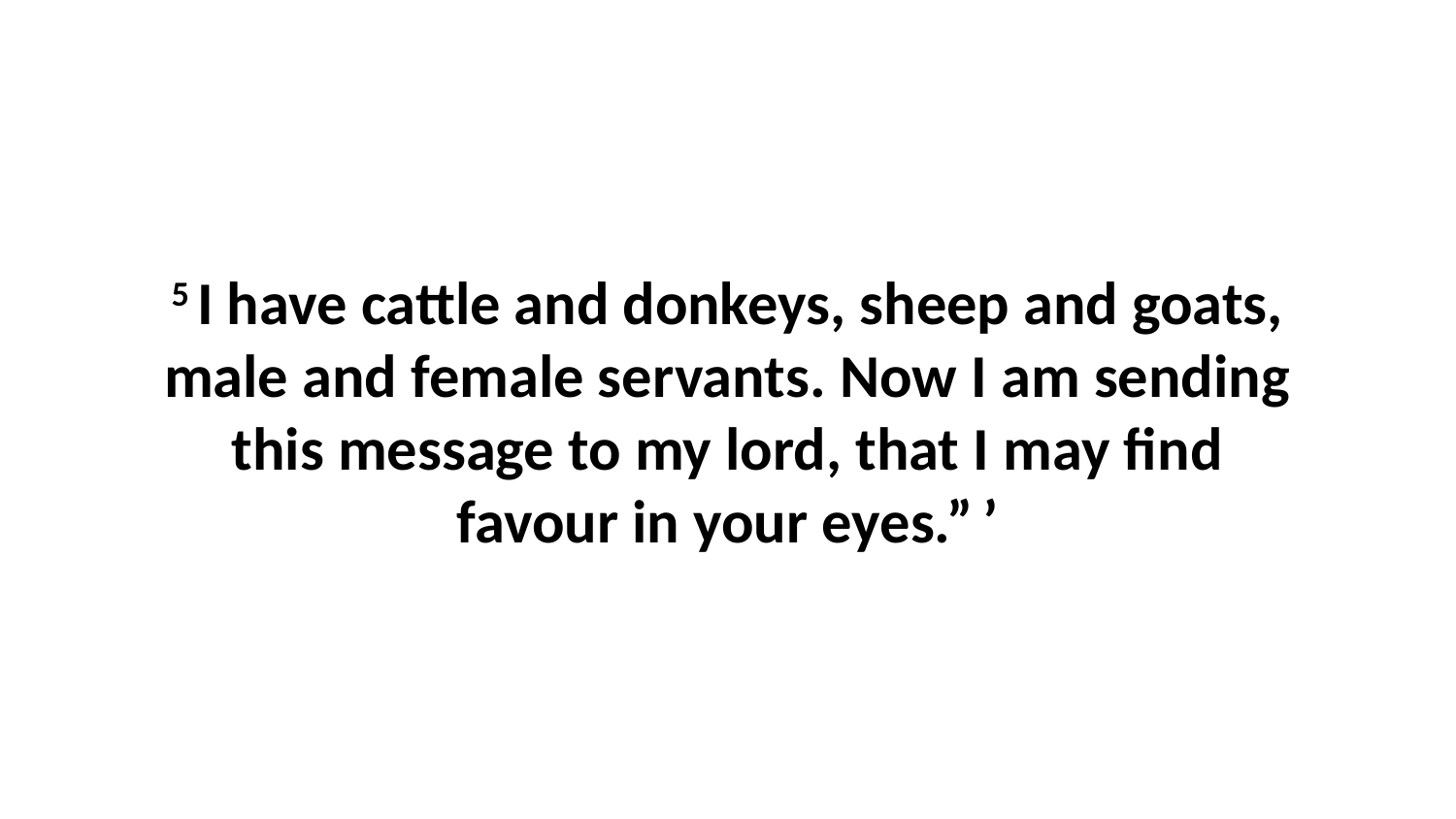

5 I have cattle and donkeys, sheep and goats, male and female servants. Now I am sending this message to my lord, that I may find favour in your eyes.” ’